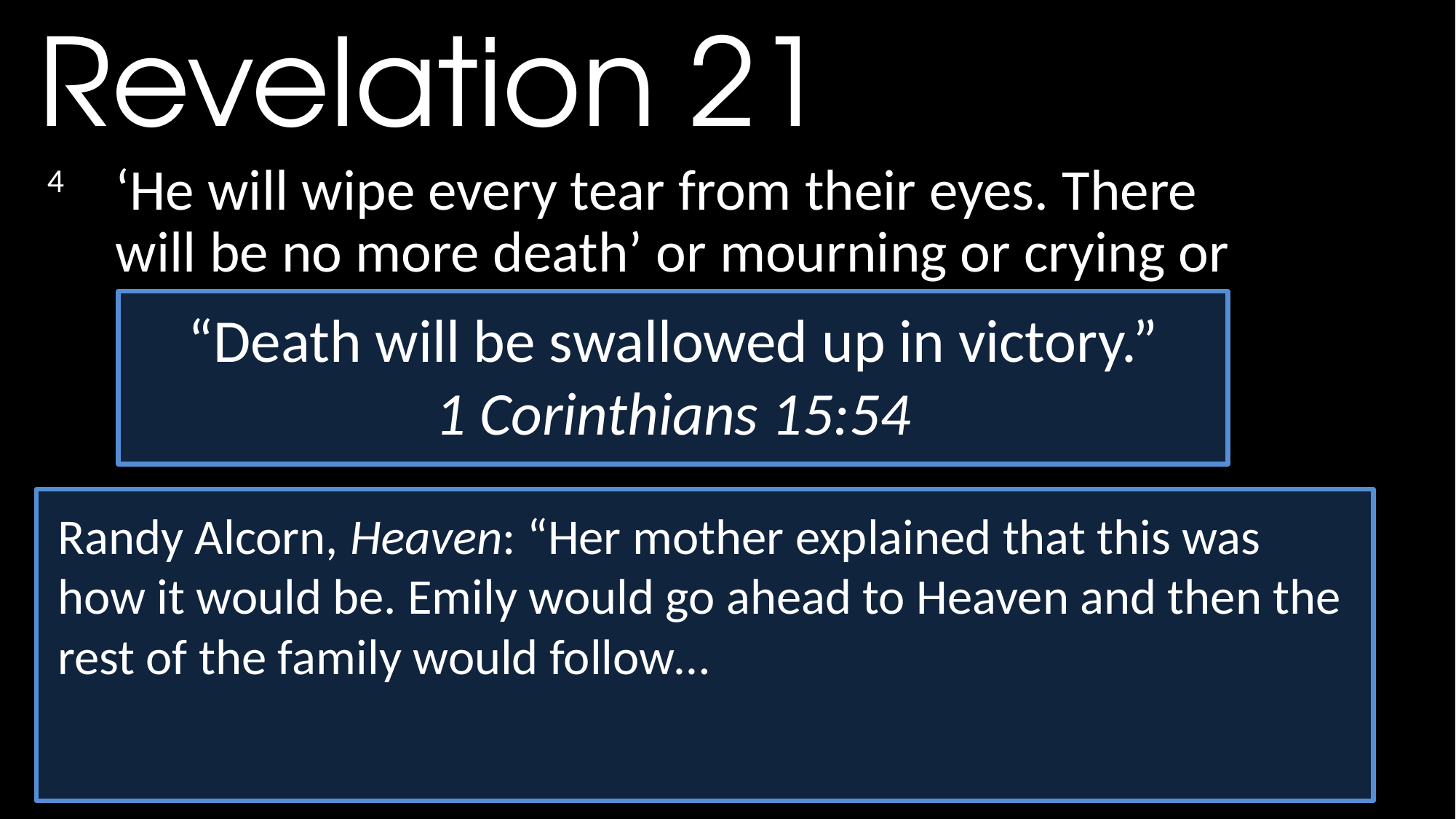

Revelation 21
4 	‘He will wipe every tear from their eyes. There will be no more death’ or mourning or crying or pain, for the old order of things has passed away.”

“Death will be swallowed up in victory.”
1 Corinthians 15:54

Randy Alcorn, Heaven: “Her mother explained that this was how it would be. Emily would go ahead to Heaven and then the rest of the family would follow…